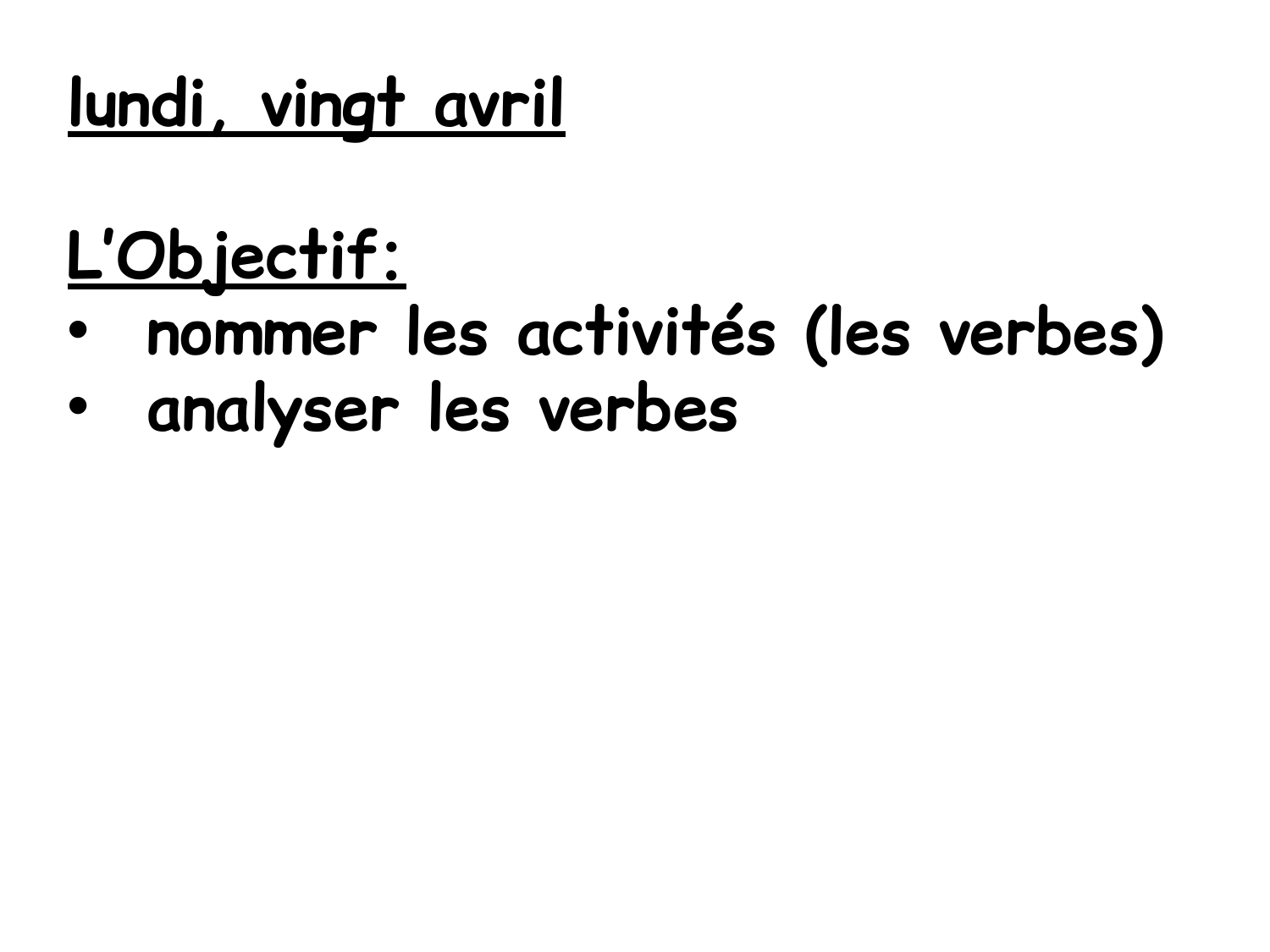

lundi, vingt avril

L’Objectif:
nommer les activités (les verbes)
analyser les verbes